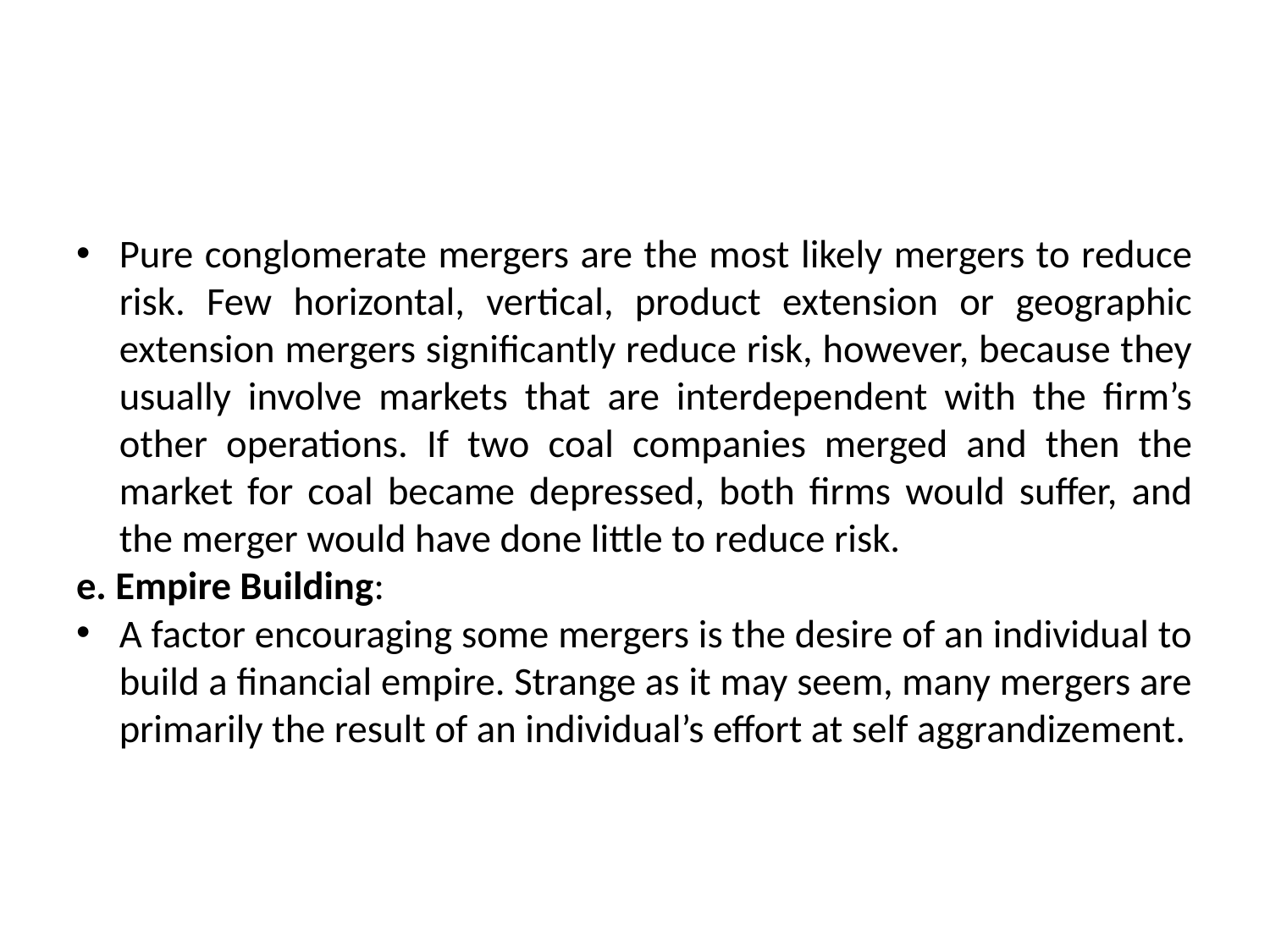

#
Pure conglomerate mergers are the most likely mergers to reduce risk. Few horizontal, vertical, product extension or geographic extension mergers significantly reduce risk, however, because they usually involve markets that are interdependent with the firm’s other operations. If two coal companies merged and then the market for coal became depressed, both firms would suffer, and the merger would have done little to reduce risk.
e. Empire Building:
A factor encouraging some mergers is the desire of an individual to build a financial empire. Strange as it may seem, many mergers are primarily the result of an individual’s effort at self aggrandizement.